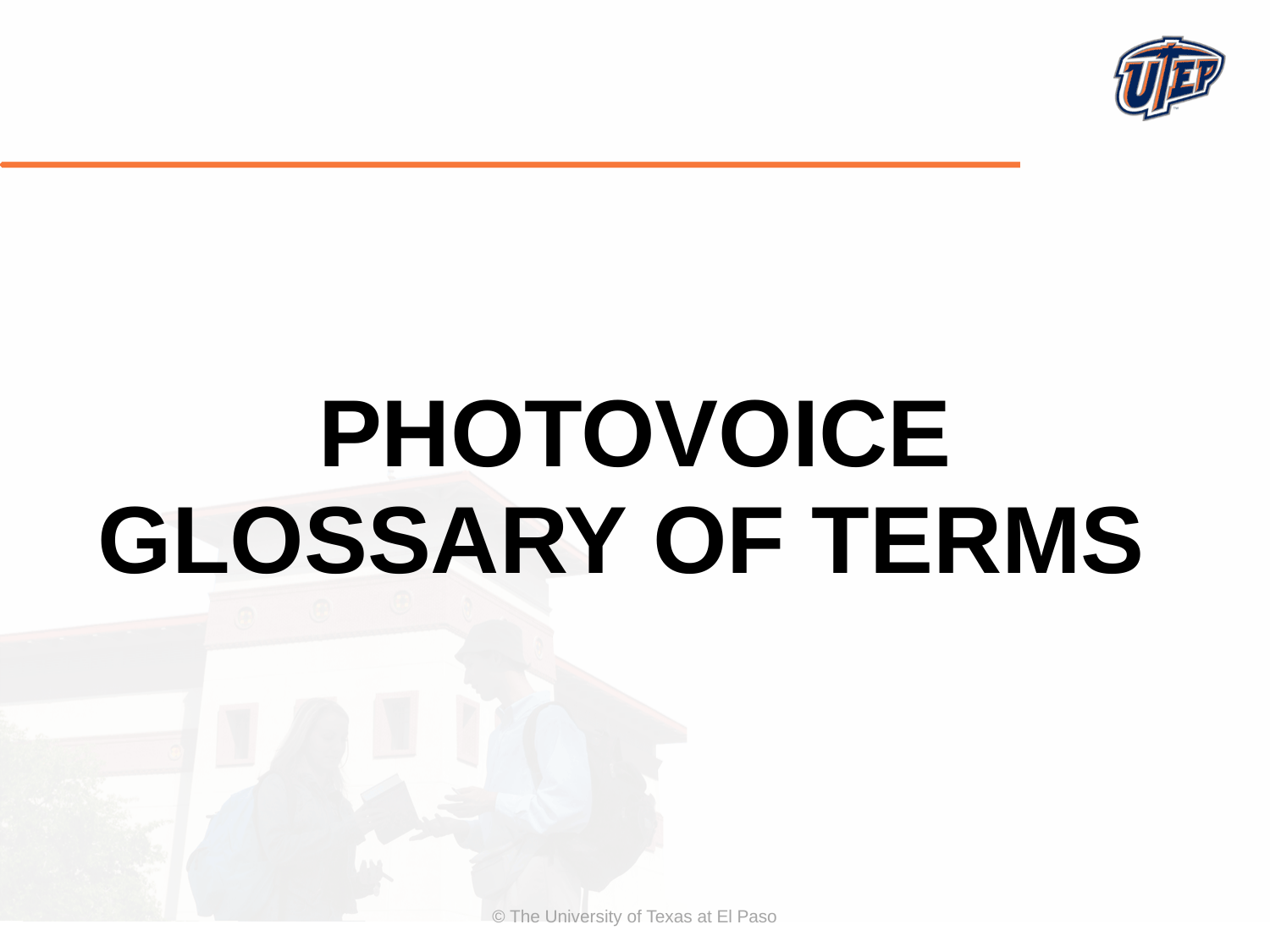

| PHOTOVOICE GLOSSARY OF TERMS |
| --- |